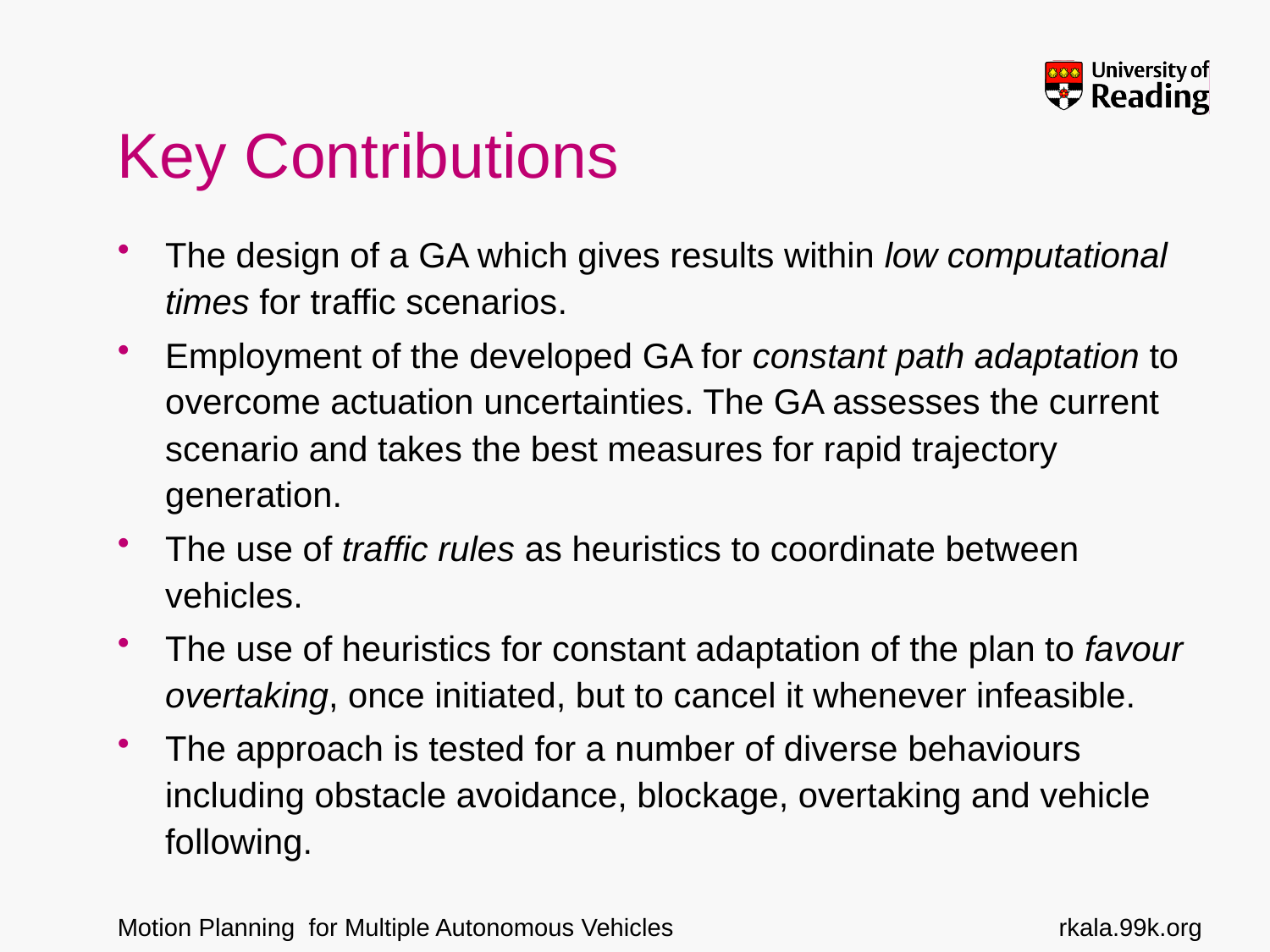

# Key Contributions
The design of a GA which gives results within low computational times for traffic scenarios.
Employment of the developed GA for constant path adaptation to overcome actuation uncertainties. The GA assesses the current scenario and takes the best measures for rapid trajectory generation.
The use of traffic rules as heuristics to coordinate between vehicles.
The use of heuristics for constant adaptation of the plan to favour overtaking, once initiated, but to cancel it whenever infeasible.
The approach is tested for a number of diverse behaviours including obstacle avoidance, blockage, overtaking and vehicle following.
rkala.99k.org